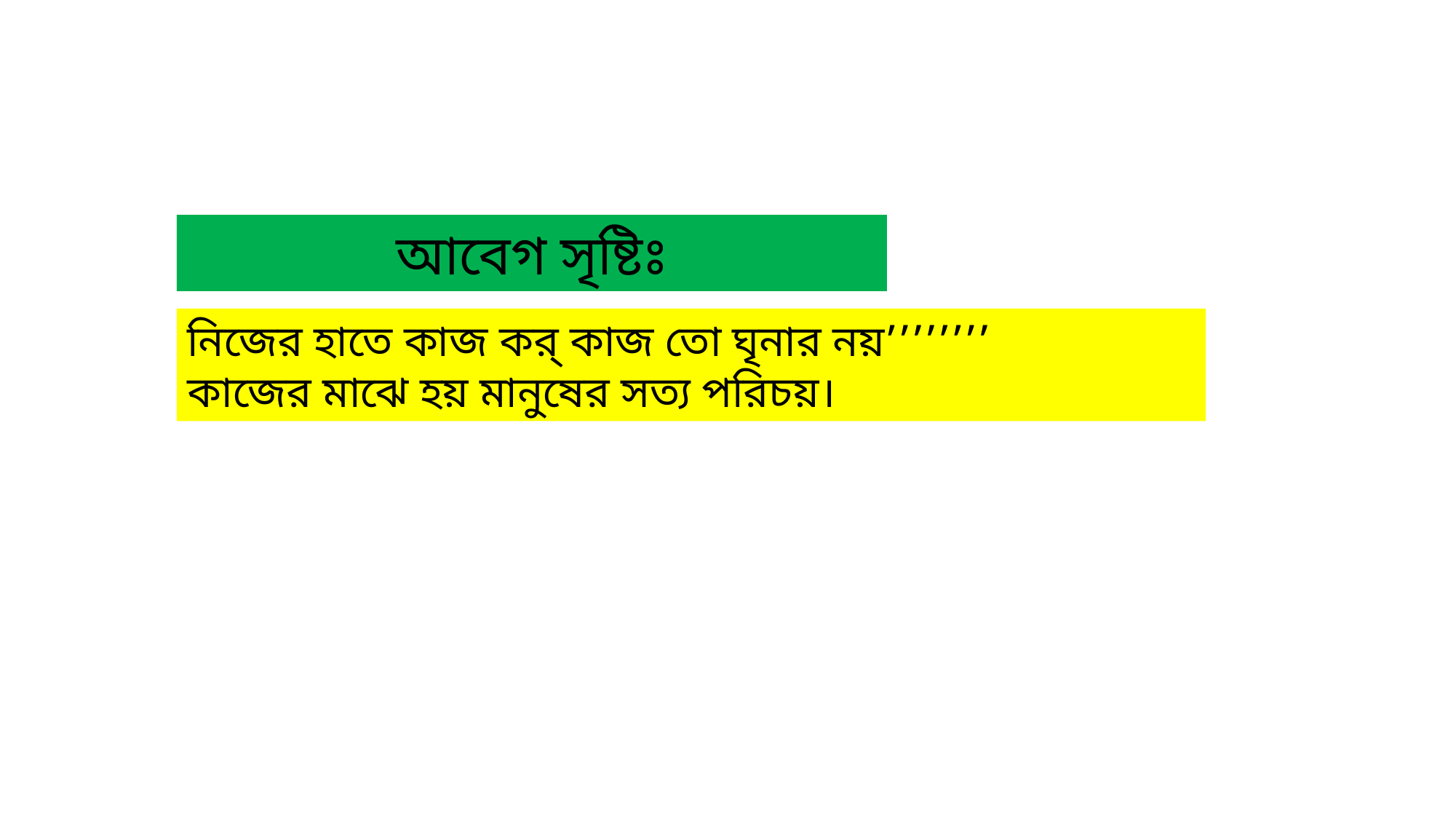

আবেগ সৃষ্টিঃ
নিজের হাতে কাজ কর্‌ কাজ তো ঘৃনার নয়’’’’’’’’
কাজের মাঝে হয় মানুষের সত্য পরিচয়।